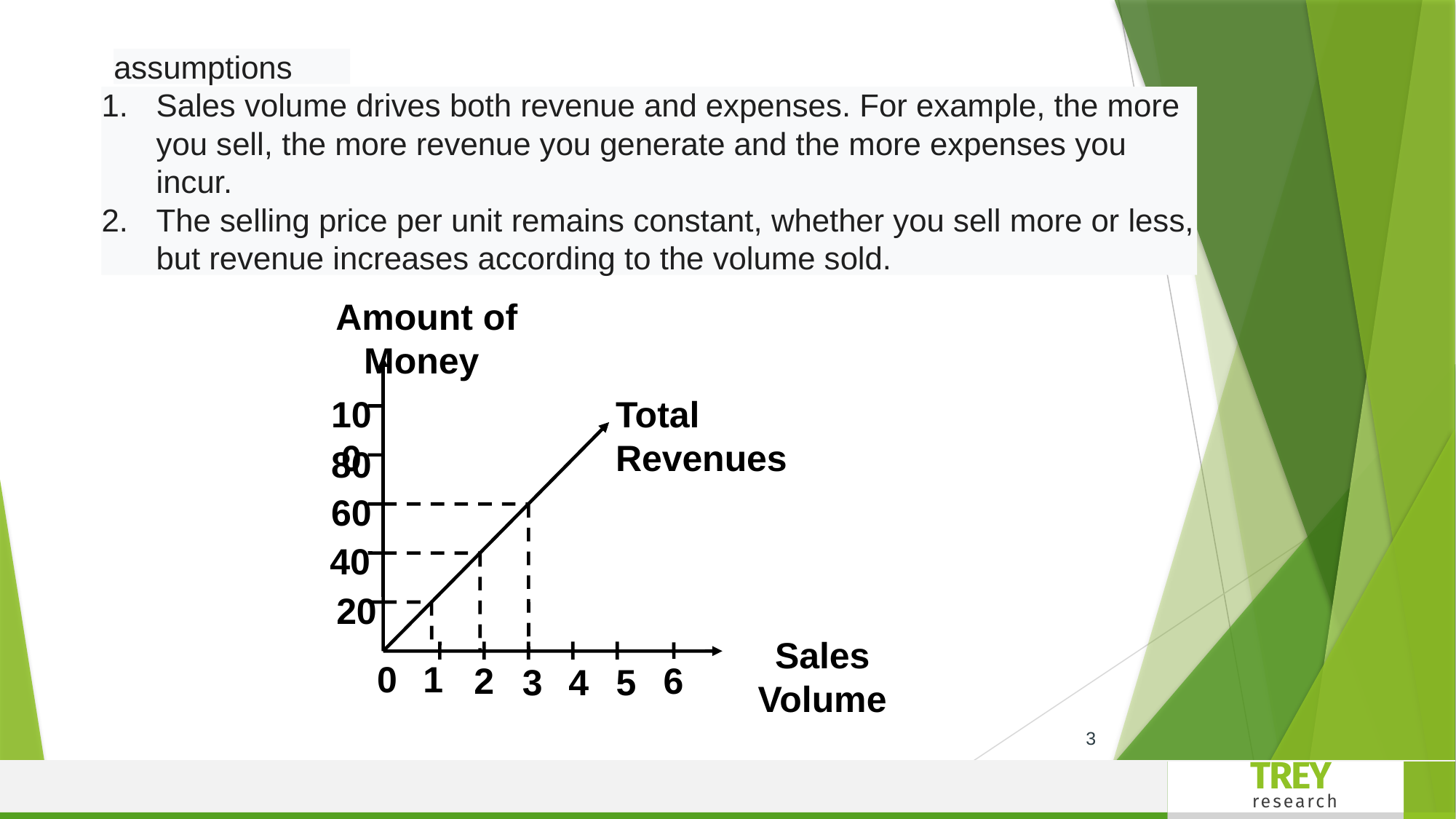

assumptions
Sales volume drives both revenue and expenses. For example, the more you sell, the more revenue you generate and the more expenses you incur.
The selling price per unit remains constant, whether you sell more or less, but revenue increases according to the volume sold.
Amount of Money

Total Revenues
100

80
60

40

20

Sales Volume

0
1
2
6
3
4
5
3